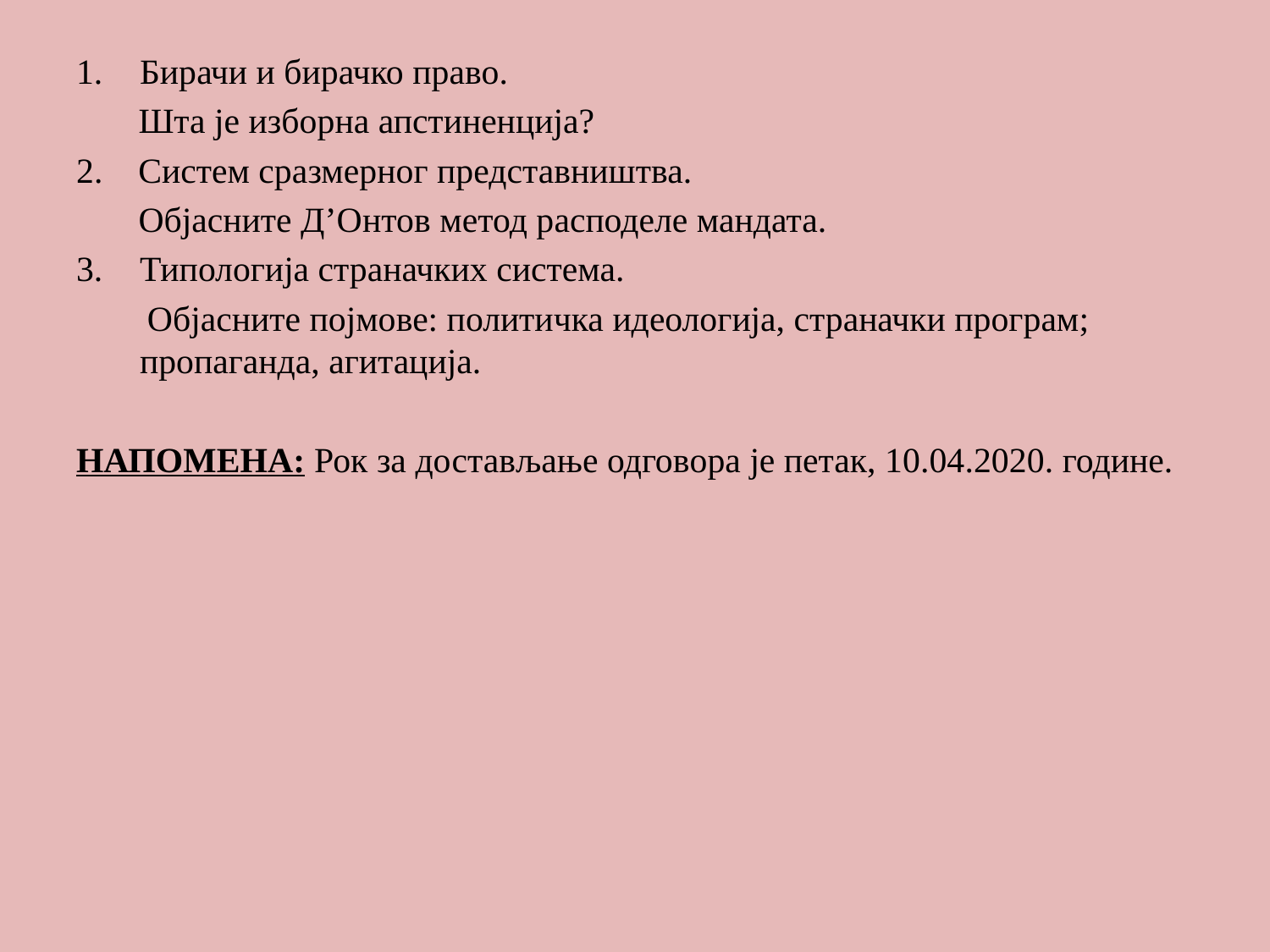

#
Бирачи и бирачко право.
       Шта је изборна апстиненција?
2.    Систем сразмерног представништва.
       Објасните Д’Oнтов метод расподеле мандата.
Типологија страначких система.
        Објасните појмове: политичка идеологија, страначки програм; пропаганда, агитација.

НАПОМЕНА: Рок за достављање одговора је петак, 10.04.2020. године.